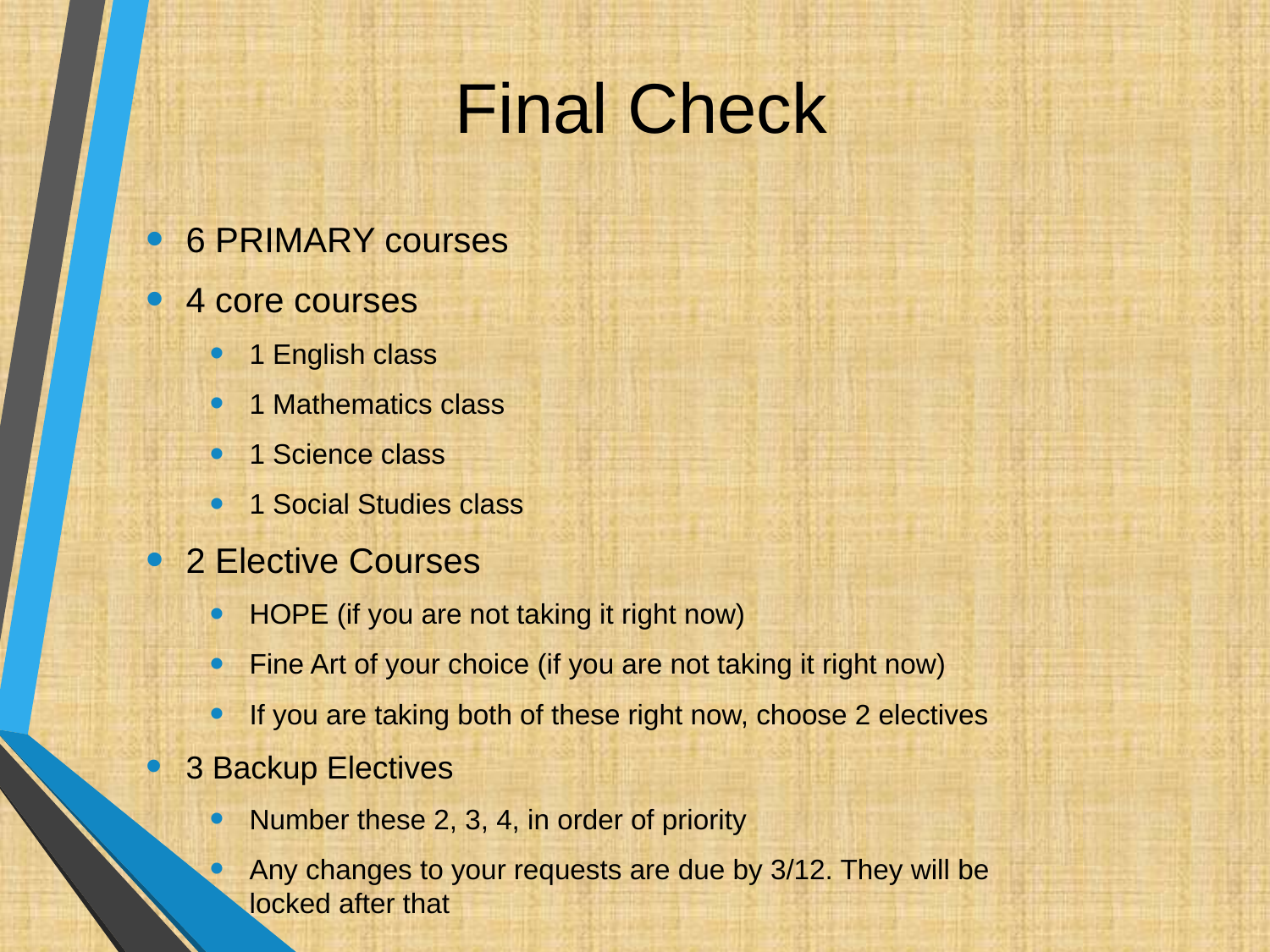

# Final Check
6 PRIMARY courses
4 core courses
1 English class
1 Mathematics class
1 Science class
1 Social Studies class
2 Elective Courses
HOPE (if you are not taking it right now)
Fine Art of your choice (if you are not taking it right now)
If you are taking both of these right now, choose 2 electives
3 Backup Electives
Number these 2, 3, 4, in order of priority
Any changes to your requests are due by 3/12. They will be locked after that